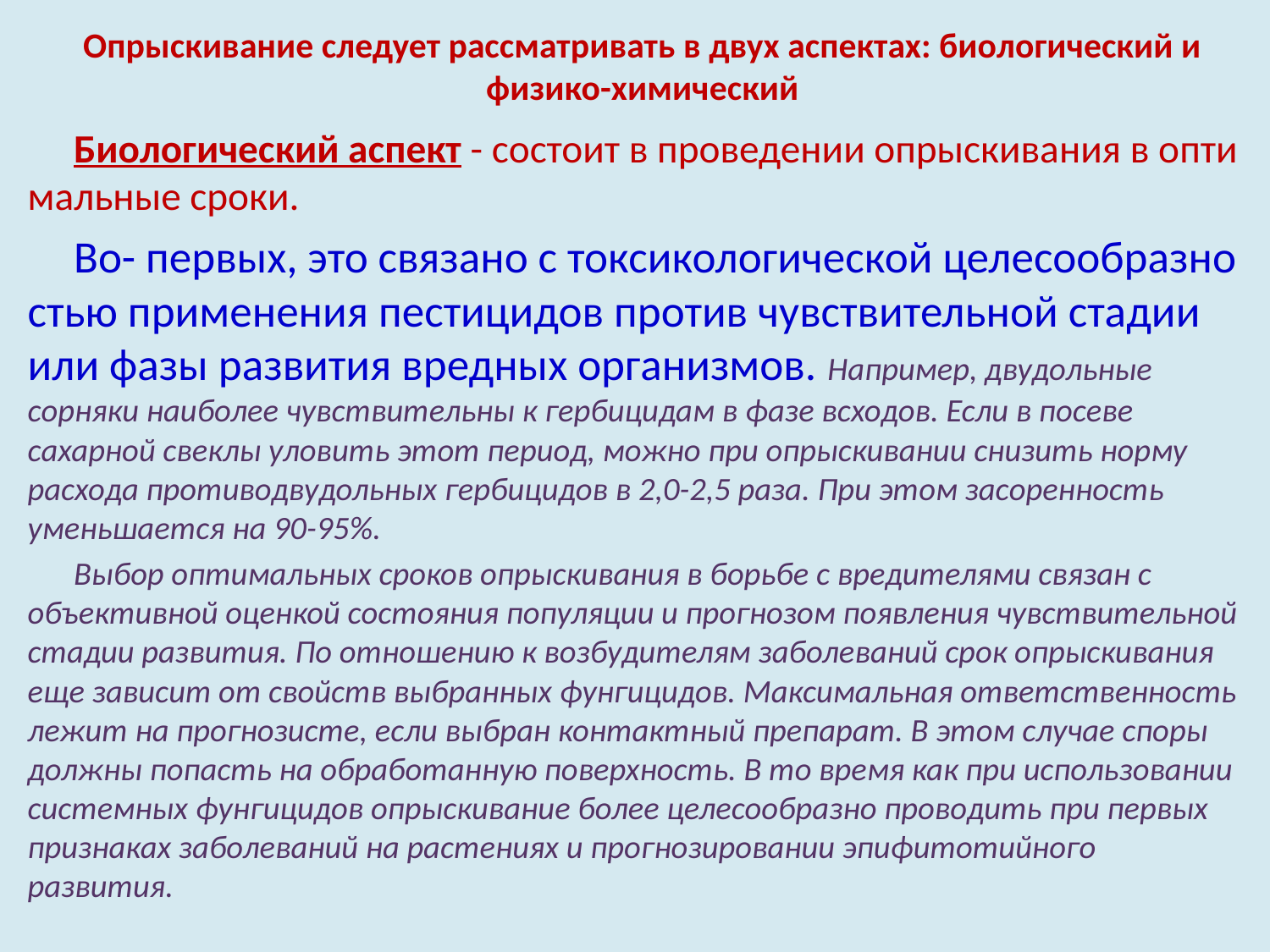

# Опрыскивание следует рассматривать в двух аспектах: биологический и физико-химический
Биологический аспект - состоит в проведении опрыскивания в опти­мальные сроки.
Во- первых, это связано с токсикологической целесообразно­стью применения пестицидов против чувствительной стадии или фазы развития вредных организмов. Например, двудольные сорняки наиболее чувствительны к гербицидам в фазе всходов. Если в посеве сахарной свеклы уловить этот пе­риод, можно при опрыскивании снизить норму расхода противодвудольных гербицидов в 2,0-2,5 раза. При этом засоренность уменьшается на 90-95%.
Выбор оптимальных сроков опрыскивания в борьбе с вредителями связан с объективной оценкой состояния популяции и прогнозом появления чувствительной стадии развития. По отношению к возбудителям заболеваний срок опрыскивания еще зависит от свойств выбранных фунгицидов. Максимальная ответственность лежит на прогнозисте, если выбран контактный препарат. В этом случае споры должны попасть на обработанную поверхность. В то время как при использовании системных фунгицидов опрыскивание более целесообразно проводить при первых признаках заболеваний на растениях и прогнозировании эпифитотийного развития.